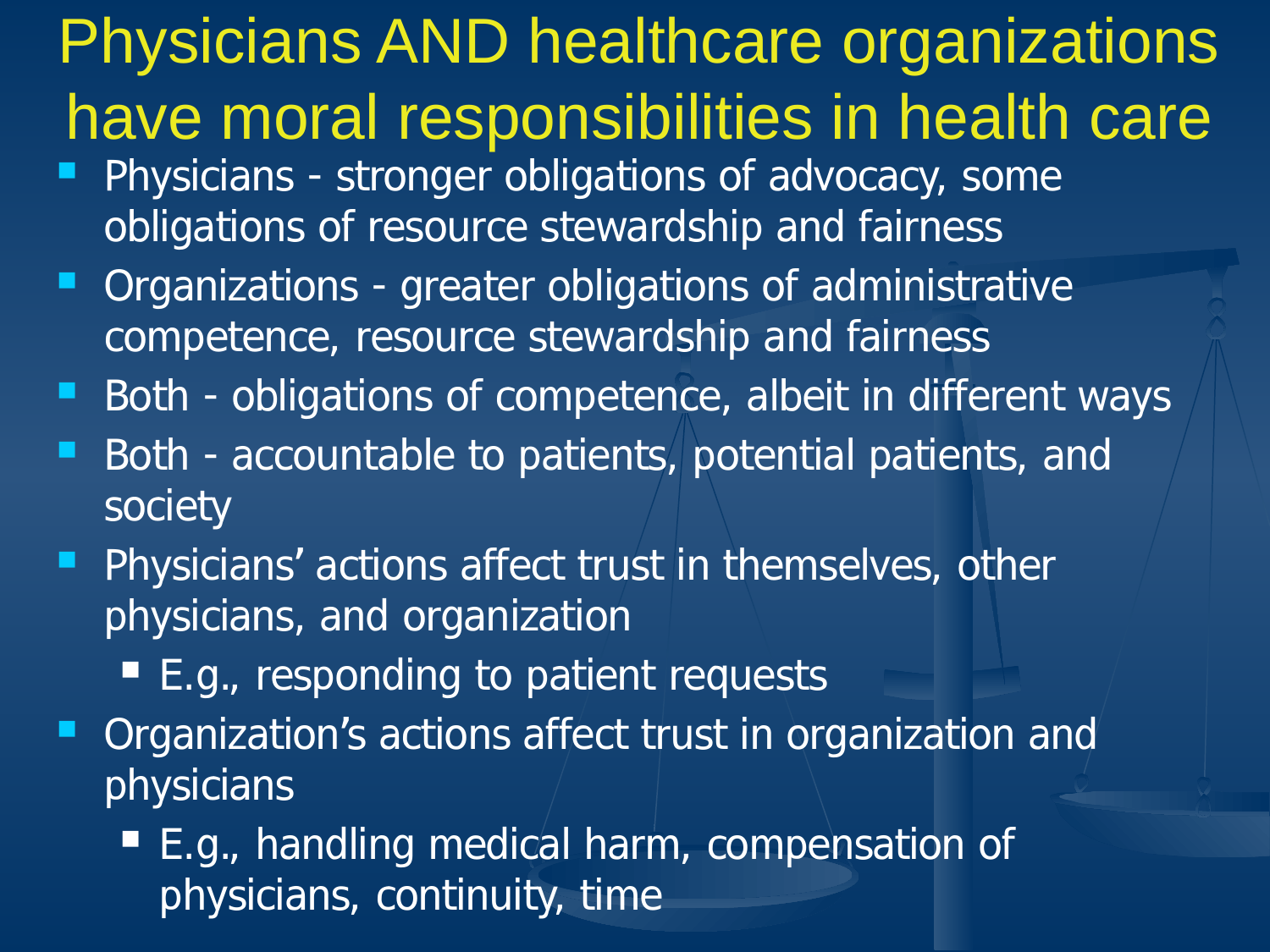

# Physicians AND healthcare organizations have moral responsibilities in health care
Physicians - stronger obligations of advocacy, some obligations of resource stewardship and fairness
Organizations - greater obligations of administrative competence, resource stewardship and fairness
Both - obligations of competence, albeit in different ways
Both - accountable to patients, potential patients, and society
Physicians’ actions affect trust in themselves, other physicians, and organization
E.g., responding to patient requests
Organization’s actions affect trust in organization and physicians
E.g., handling medical harm, compensation of physicians, continuity, time